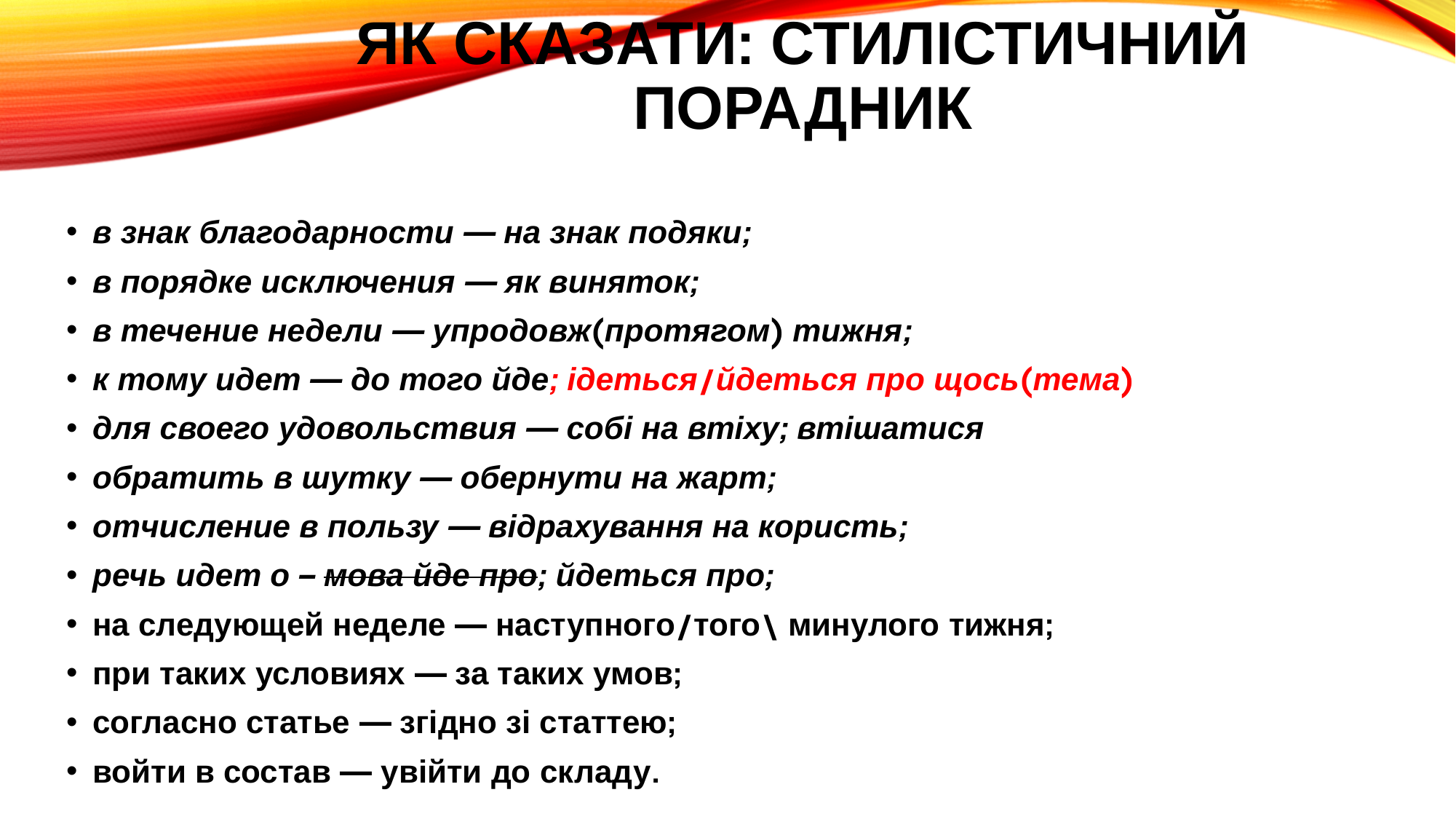

# Як сказати: стилістичний порадник
в знак благодарности — на знак подяки;
в порядке исключения — як виняток;
в течение недели — упродовж(протягом) тижня;
к тому идет — до того йде; ідеться/йдеться про щось(тема)
для своего удовольствия — собі на втіху; втішатися
обратить в шутку — обернути на жарт;
отчисление в пользу — відрахування на користь;
речь идет о – мова йде про; йдеться про;
на следующей неделе — наступного/того\ минулого тижня;
при таких условиях — за таких умов;
согласно статье — згідно зі статтею;
войти в состав — увійти до складу.